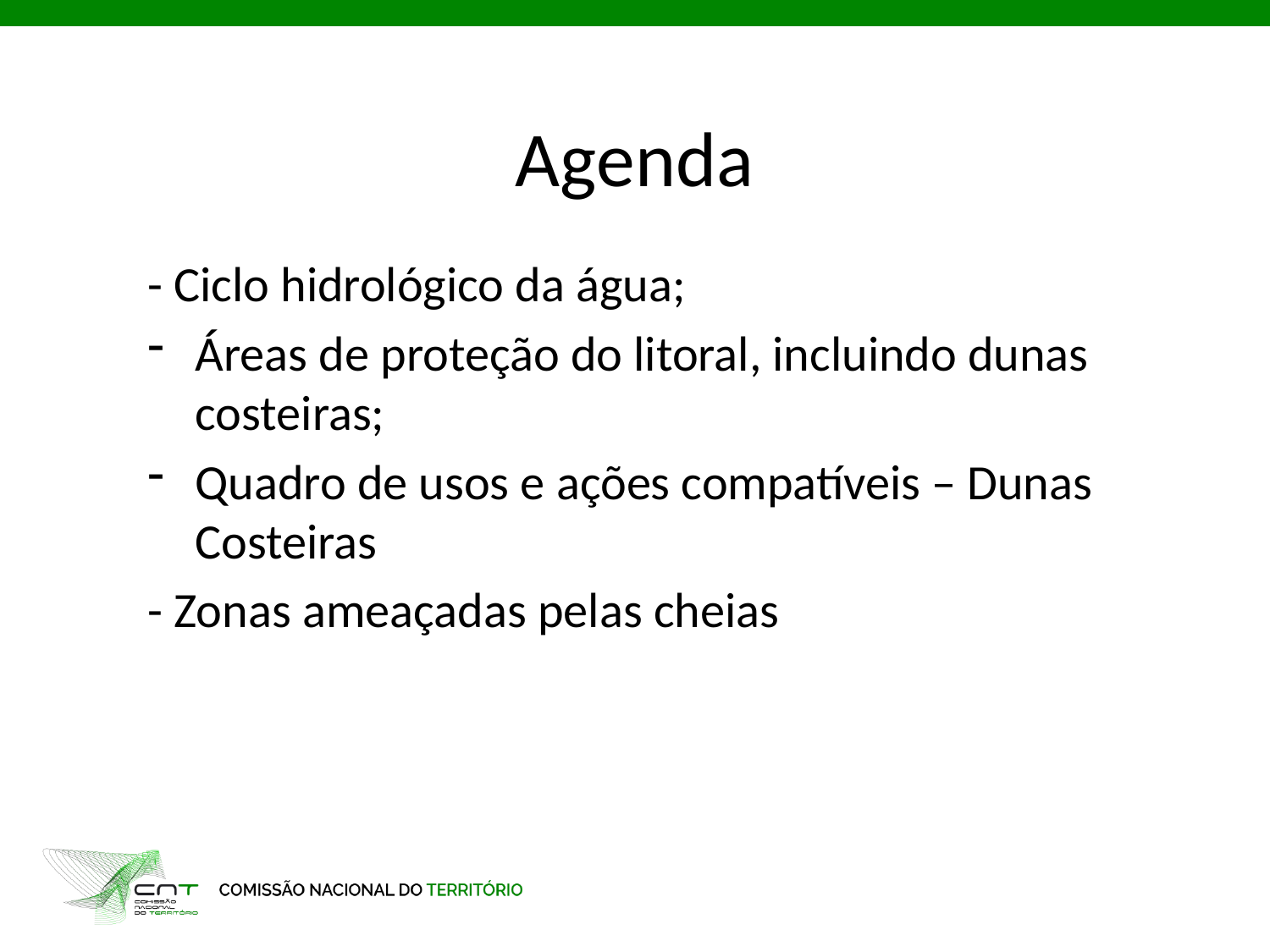

# Agenda
- Ciclo hidrológico da água;
Áreas de proteção do litoral, incluindo dunas costeiras;
Quadro de usos e ações compatíveis – Dunas Costeiras
- Zonas ameaçadas pelas cheias